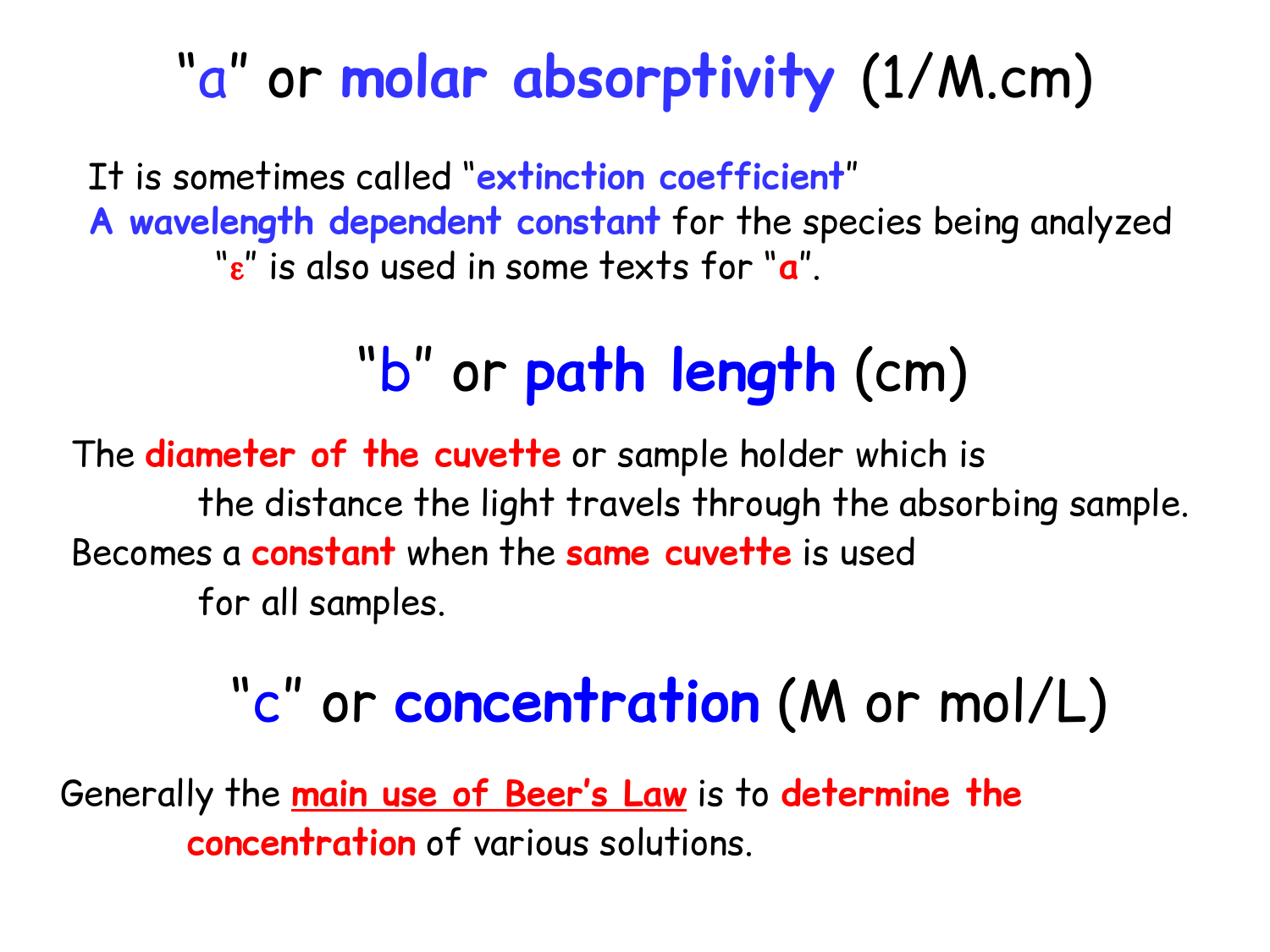

“a” or molar absorptivity (1/M.cm)
It is sometimes called “extinction coefficient”
A wavelength dependent constant for the species being analyzed
	“ε” is also used in some texts for “a”.
“b” or path length (cm)
The diameter of the cuvette or sample holder which is
	the distance the light travels through the absorbing sample.
Becomes a constant when the same cuvette is used
	for all samples.
“c” or concentration (M or mol/L)
Generally the main use of Beer’s Law is to determine the
	concentration of various solutions.